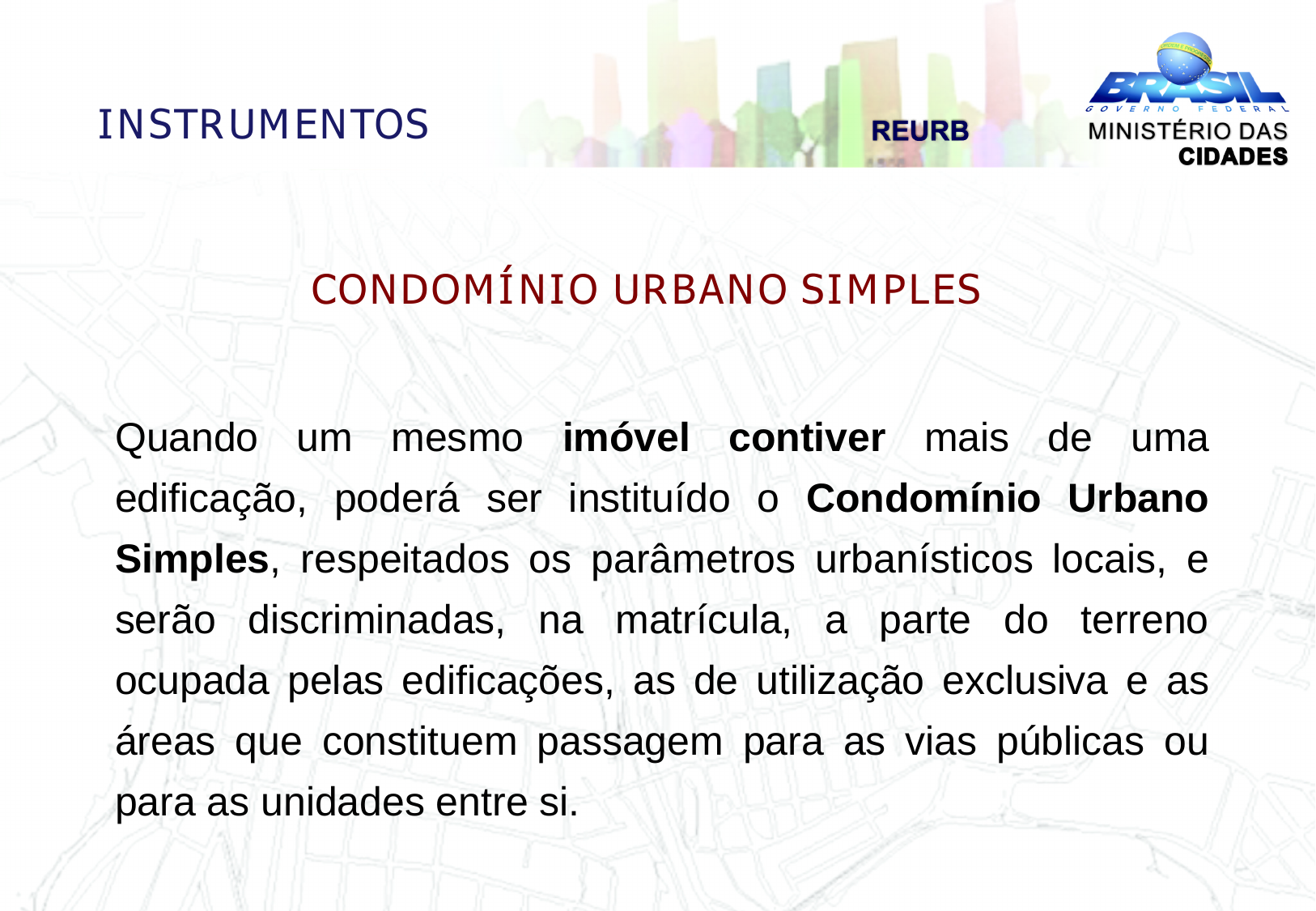

INSTRUMENTOS
CONDOMÍNIO URBANO SIMPLES
Quando um mesmo imóvel contiver mais de uma edificação, poderá ser instituído o Condomínio Urbano Simples, respeitados os parâmetros urbanísticos locais, e serão discriminadas, na matrícula, a parte do terreno ocupada pelas edificações, as de utilização exclusiva e as áreas que constituem passagem para as vias públicas ou para as unidades entre si.